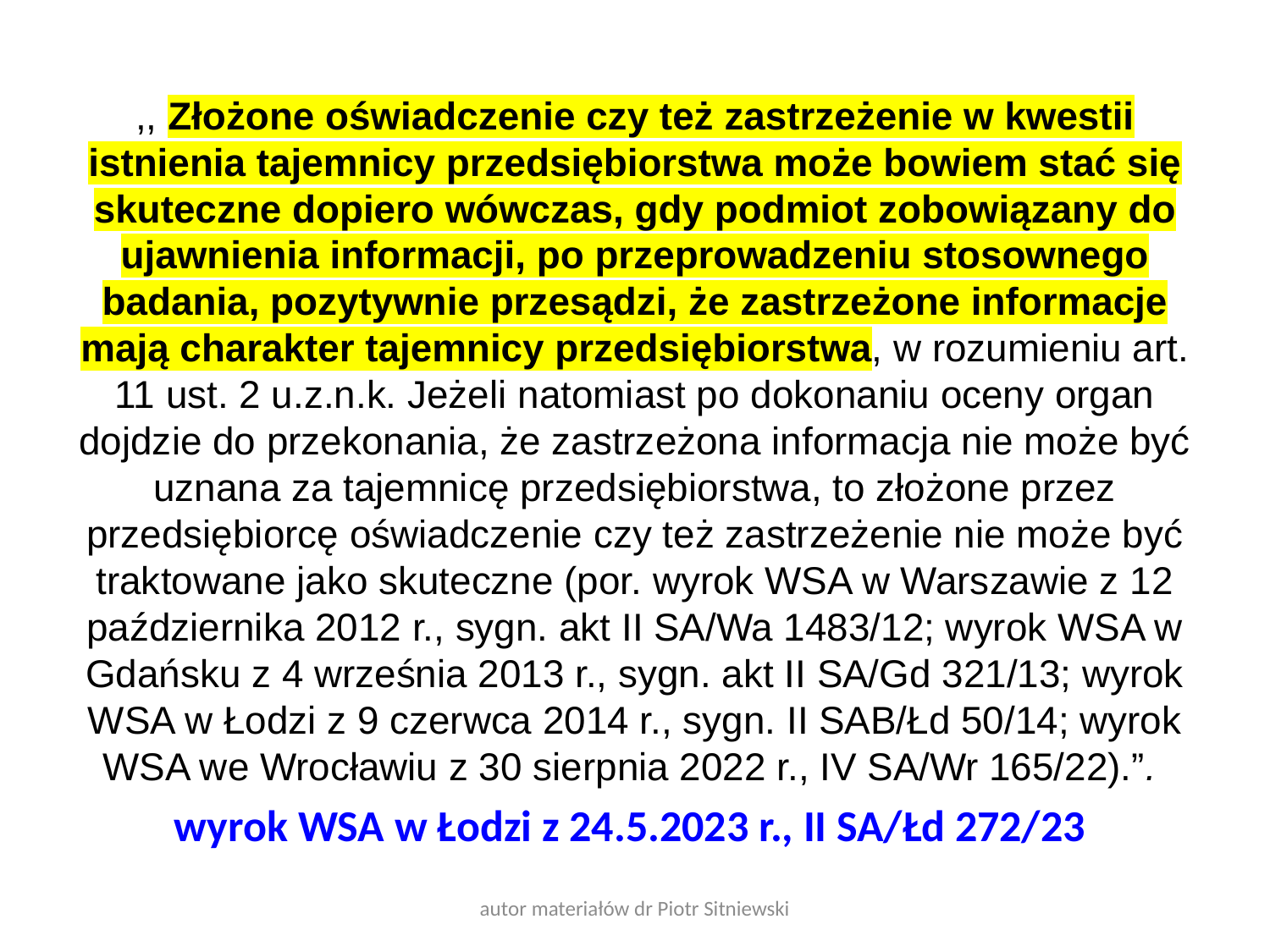

,, Złożone oświadczenie czy też zastrzeżenie w kwestii istnienia tajemnicy przedsiębiorstwa może bowiem stać się skuteczne dopiero wówczas, gdy podmiot zobowiązany do ujawnienia informacji, po przeprowadzeniu stosownego badania, pozytywnie przesądzi, że zastrzeżone informacje mają charakter tajemnicy przedsiębiorstwa, w rozumieniu art. 11 ust. 2 u.z.n.k. Jeżeli natomiast po dokonaniu oceny organ dojdzie do przekonania, że zastrzeżona informacja nie może być uznana za tajemnicę przedsiębiorstwa, to złożone przez przedsiębiorcę oświadczenie czy też zastrzeżenie nie może być traktowane jako skuteczne (por. wyrok WSA w Warszawie z 12 października 2012 r., sygn. akt II SA/Wa 1483/12; wyrok WSA w Gdańsku z 4 września 2013 r., sygn. akt II SA/Gd 321/13; wyrok WSA w Łodzi z 9 czerwca 2014 r., sygn. II SAB/Łd 50/14; wyrok WSA we Wrocławiu z 30 sierpnia 2022 r., IV SA/Wr 165/22).”.
wyrok WSA w Łodzi z 24.5.2023 r., II SA/Łd 272/23
autor materiałów dr Piotr Sitniewski